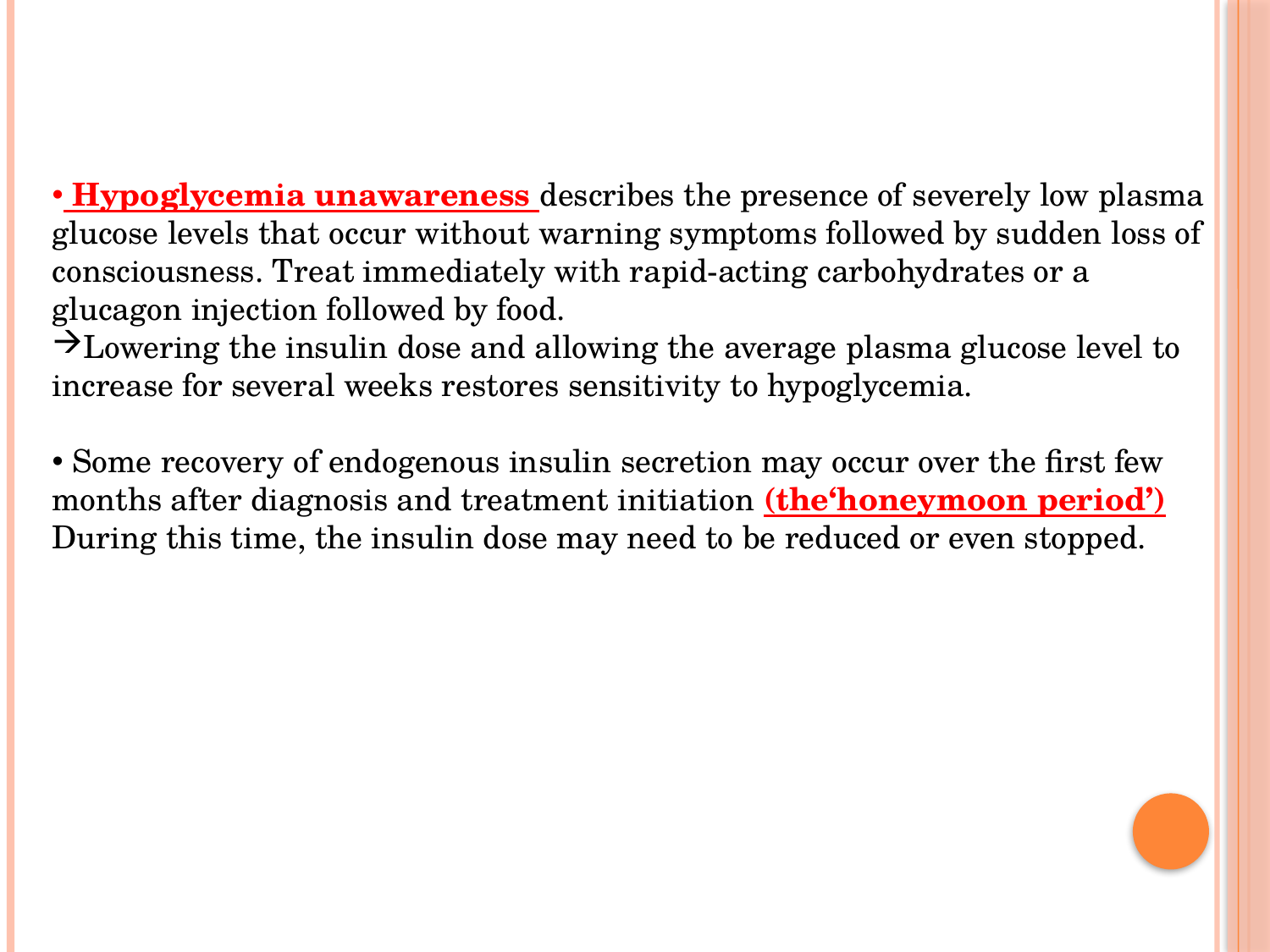

Hypoglycemia unawareness describes the presence of severely low plasma glucose levels that occur without warning symptoms followed by sudden loss of consciousness. Treat immediately with rapid-acting carbohydrates or a glucagon injection followed by food.
Lowering the insulin dose and allowing the average plasma glucose level to increase for several weeks restores sensitivity to hypoglycemia.

 Some recovery of endogenous insulin secretion may occur over the first few months after diagnosis and treatment initiation (the‘honeymoon period’) During this time, the insulin dose may need to be reduced or even stopped.